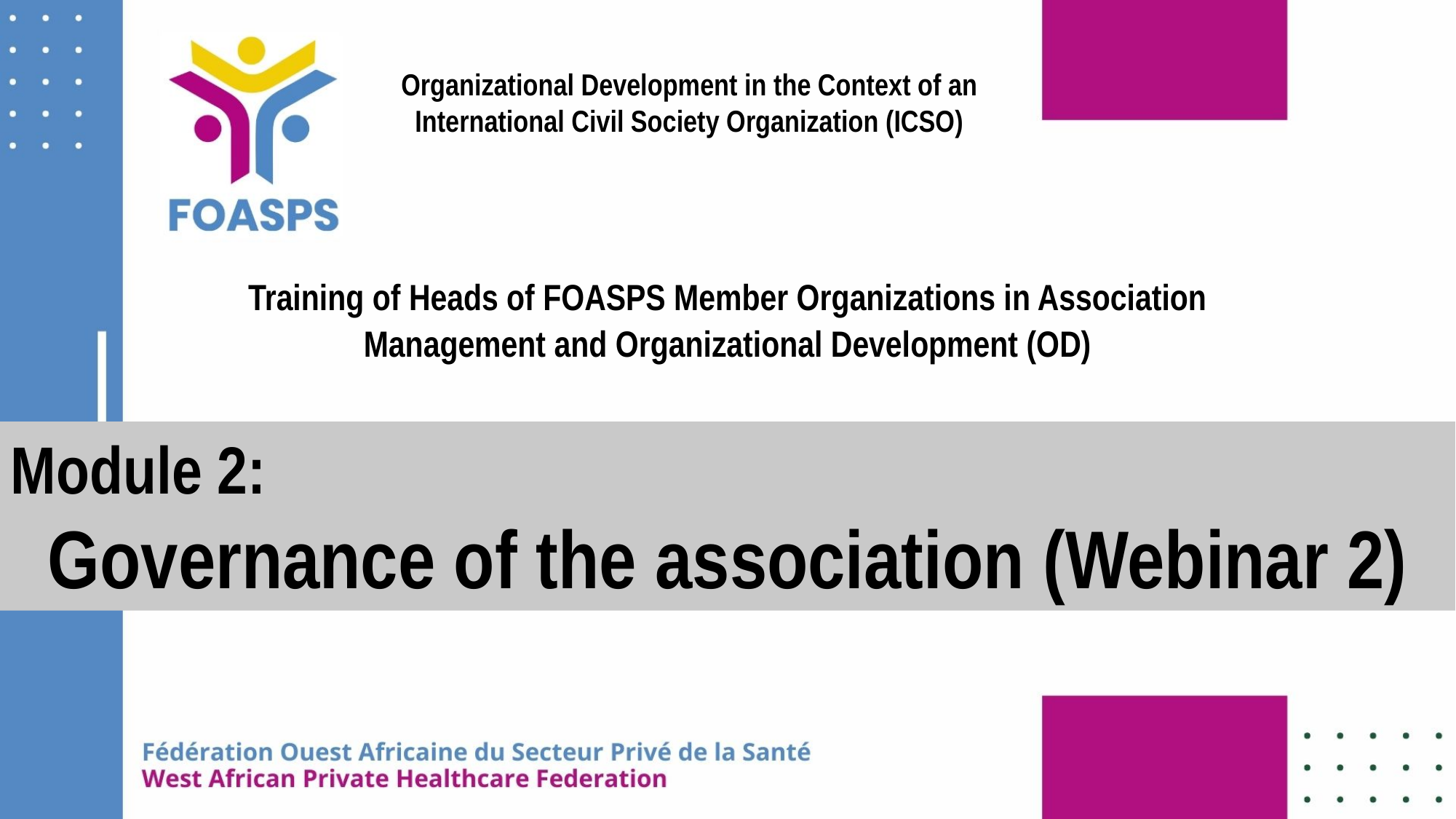

Organizational Development in the Context of an International Civil Society Organization (ICSO)

Training of Heads of FOASPS Member Organizations in Association Management and Organizational Development (OD)
Module 2:
Governance of the association (Webinar 2)